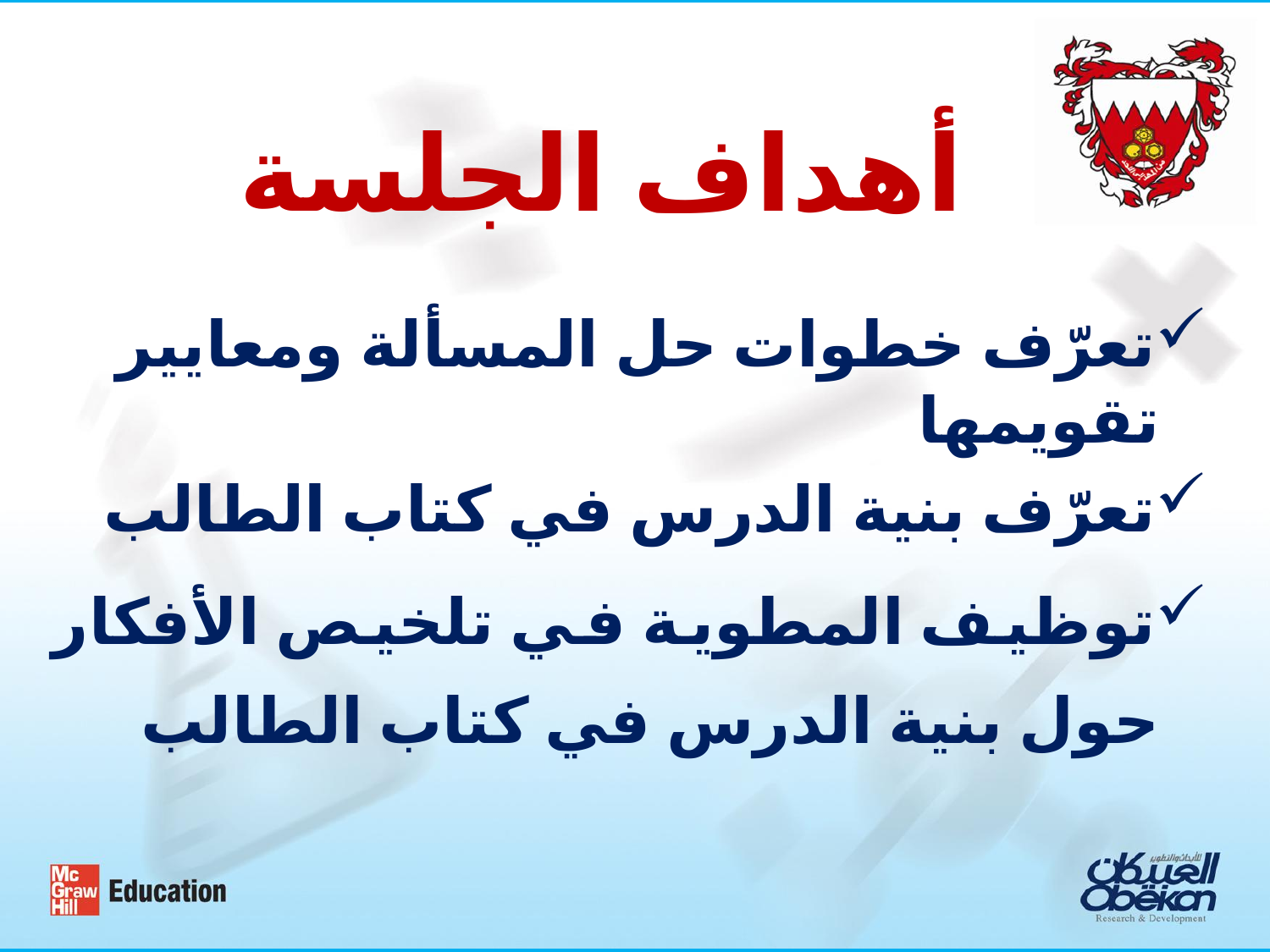

# أهداف الجلسة
تعرّف خطوات حل المسألة ومعايير تقويمها
تعرّف بنية الدرس في كتاب الطالب
توظيف المطوية في تلخيص الأفكار حول بنية الدرس في كتاب الطالب